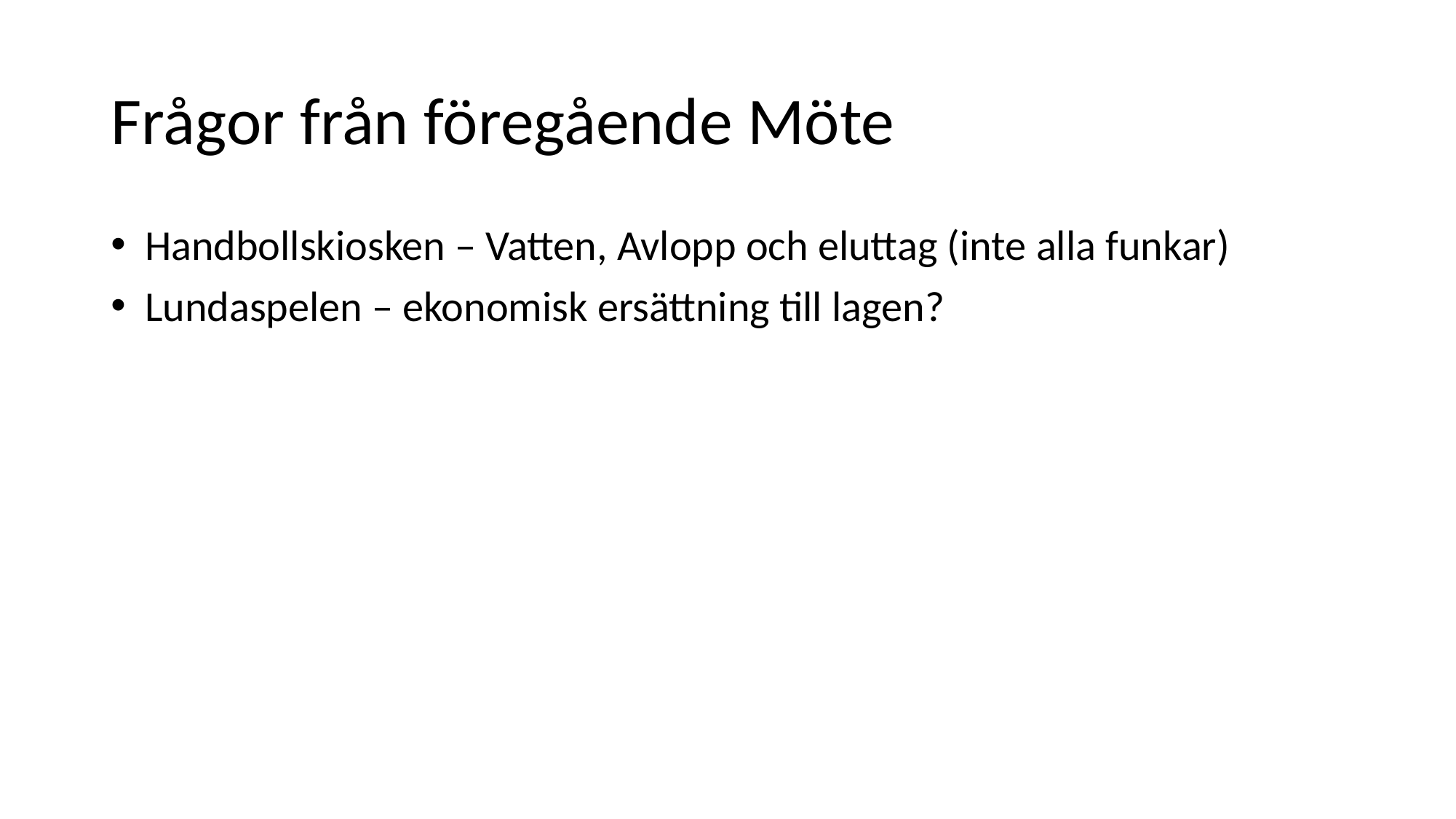

# Frågor från föregående Möte
Handbollskiosken – Vatten, Avlopp och eluttag (inte alla funkar)
Lundaspelen – ekonomisk ersättning till lagen?